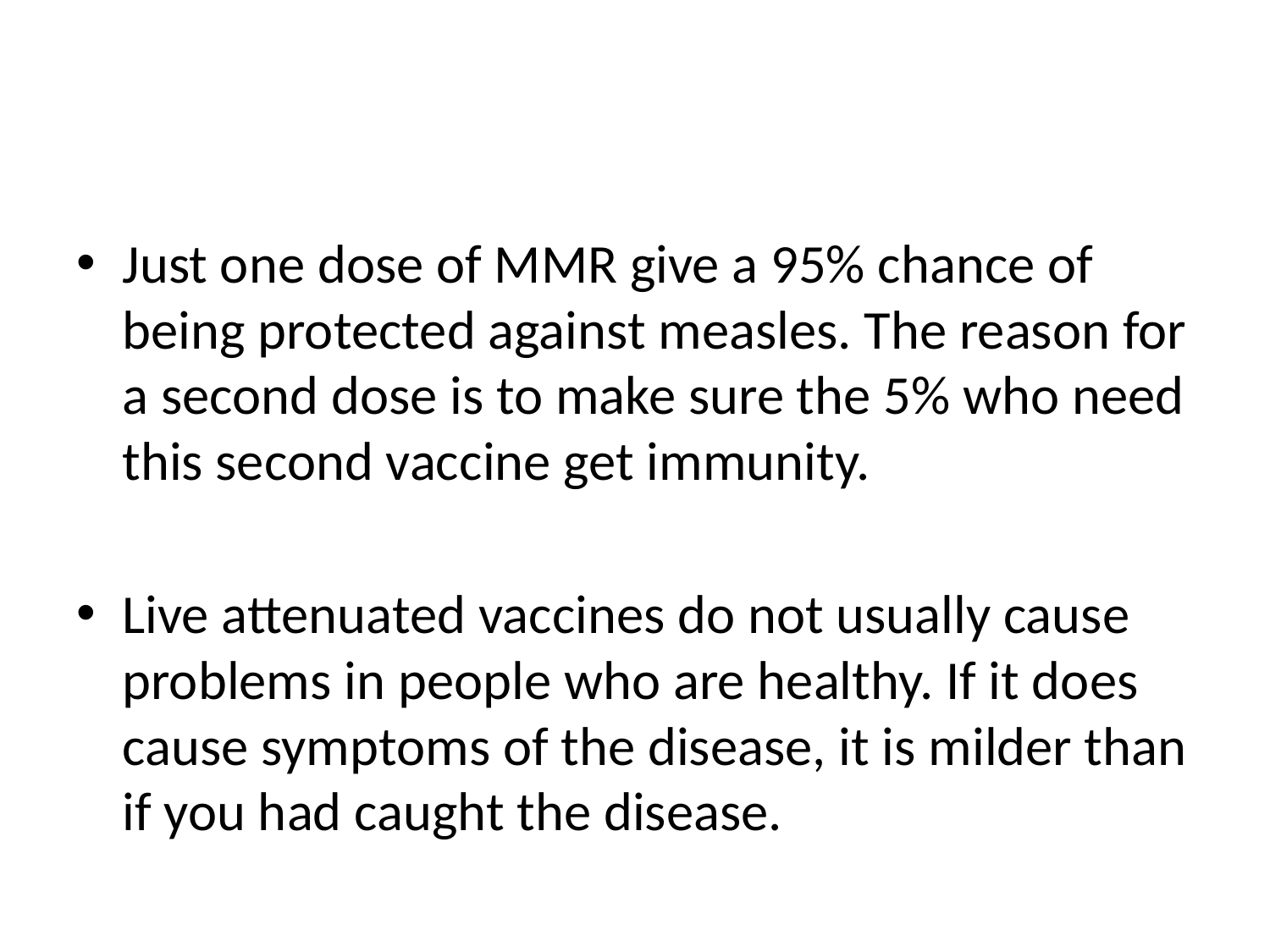

#
Just one dose of MMR give a 95% chance of being protected against measles. The reason for a second dose is to make sure the 5% who need this second vaccine get immunity.

Live attenuated vaccines do not usually cause problems in people who are healthy. If it does cause symptoms of the disease, it is milder than if you had caught the disease.